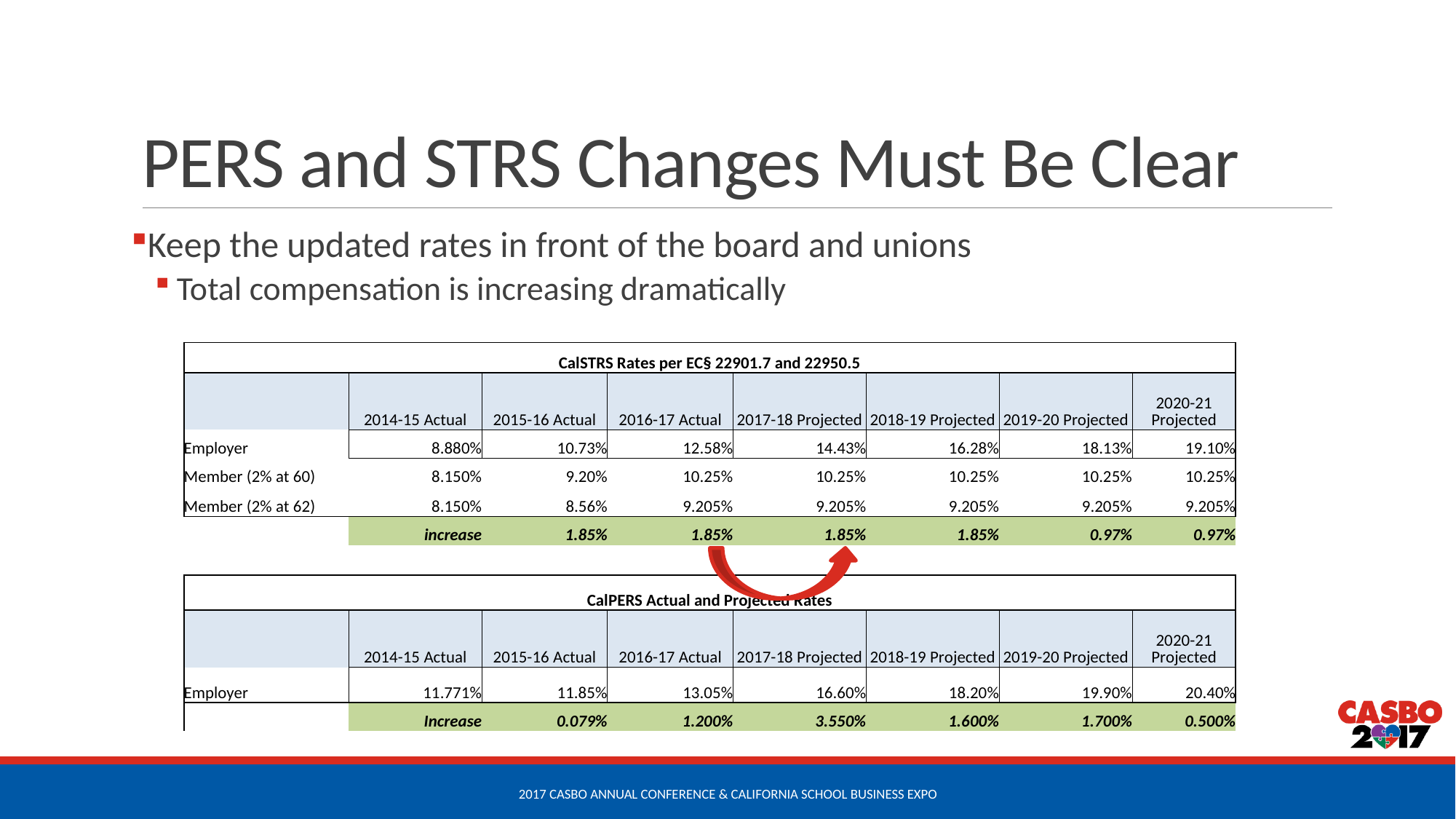

# PERS and STRS Changes Must Be Clear
Keep the updated rates in front of the board and unions
Total compensation is increasing dramatically
| CalSTRS Rates per EC§ 22901.7 and 22950.5 |  |  |  |  |  |  |  |
| --- | --- | --- | --- | --- | --- | --- | --- |
|  | 2014-15 Actual | 2015-16 Actual | 2016-17 Actual | 2017-18 Projected | 2018-19 Projected | 2019-20 Projected | 2020-21 Projected |
| Employer | 8.880% | 10.73% | 12.58% | 14.43% | 16.28% | 18.13% | 19.10% |
| Member (2% at 60) | 8.150% | 9.20% | 10.25% | 10.25% | 10.25% | 10.25% | 10.25% |
| Member (2% at 62) | 8.150% | 8.56% | 9.205% | 9.205% | 9.205% | 9.205% | 9.205% |
|  | increase | 1.85% | 1.85% | 1.85% | 1.85% | 0.97% | 0.97% |
|  |  |  |  |  |  |  |  |
| CalPERS Actual and Projected Rates |  |  |  |  |  |  |  |
|  | 2014-15 Actual | 2015-16 Actual | 2016-17 Actual | 2017-18 Projected | 2018-19 Projected | 2019-20 Projected | 2020-21 Projected |
| Employer | 11.771% | 11.85% | 13.05% | 16.60% | 18.20% | 19.90% | 20.40% |
|  | Increase | 0.079% | 1.200% | 3.550% | 1.600% | 1.700% | 0.500% |

2017 CASBO Annual Conference & California School Business Expo